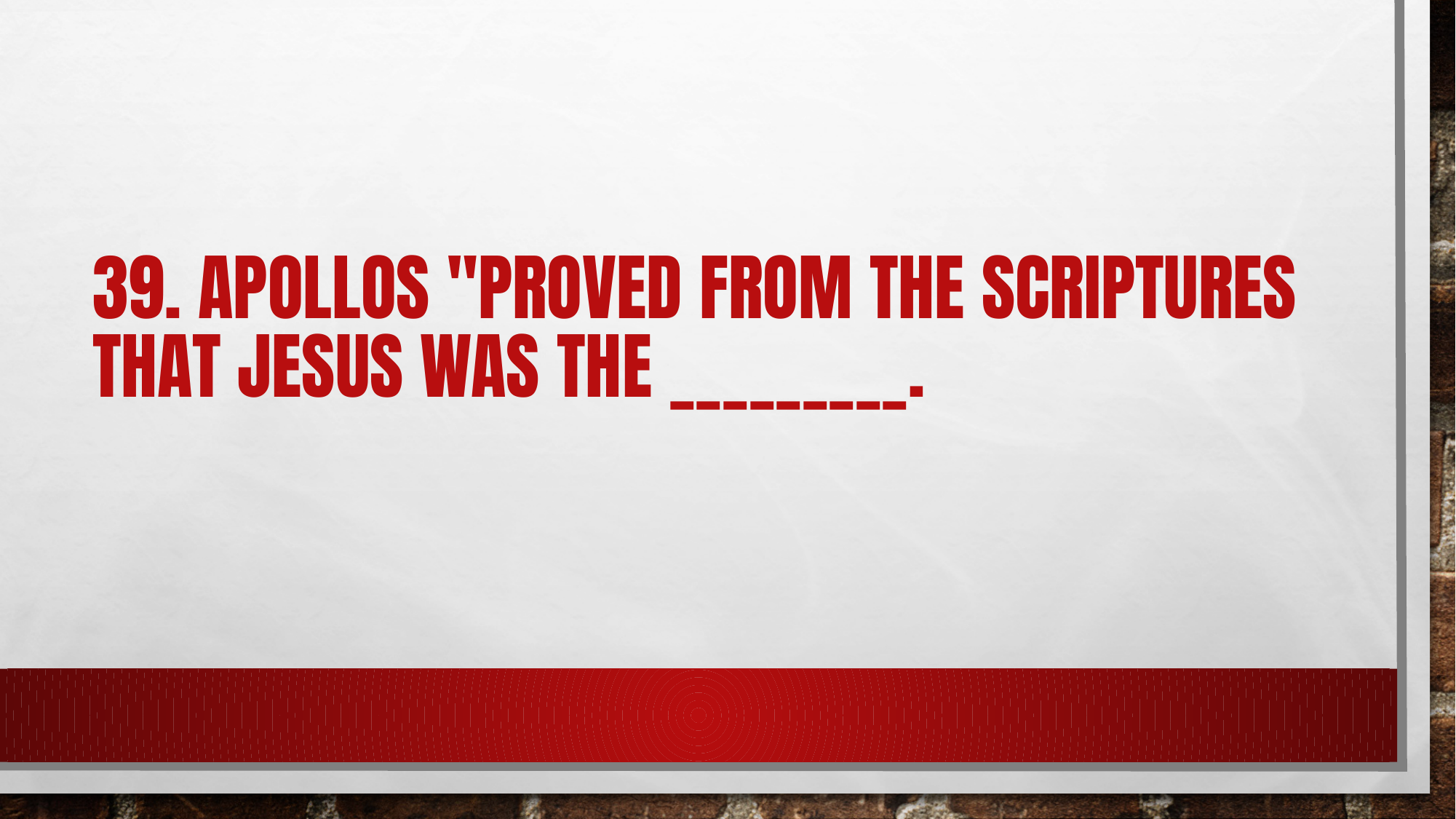

# 39. Apollos "proved from the Scriptures that Jesus was the _________.